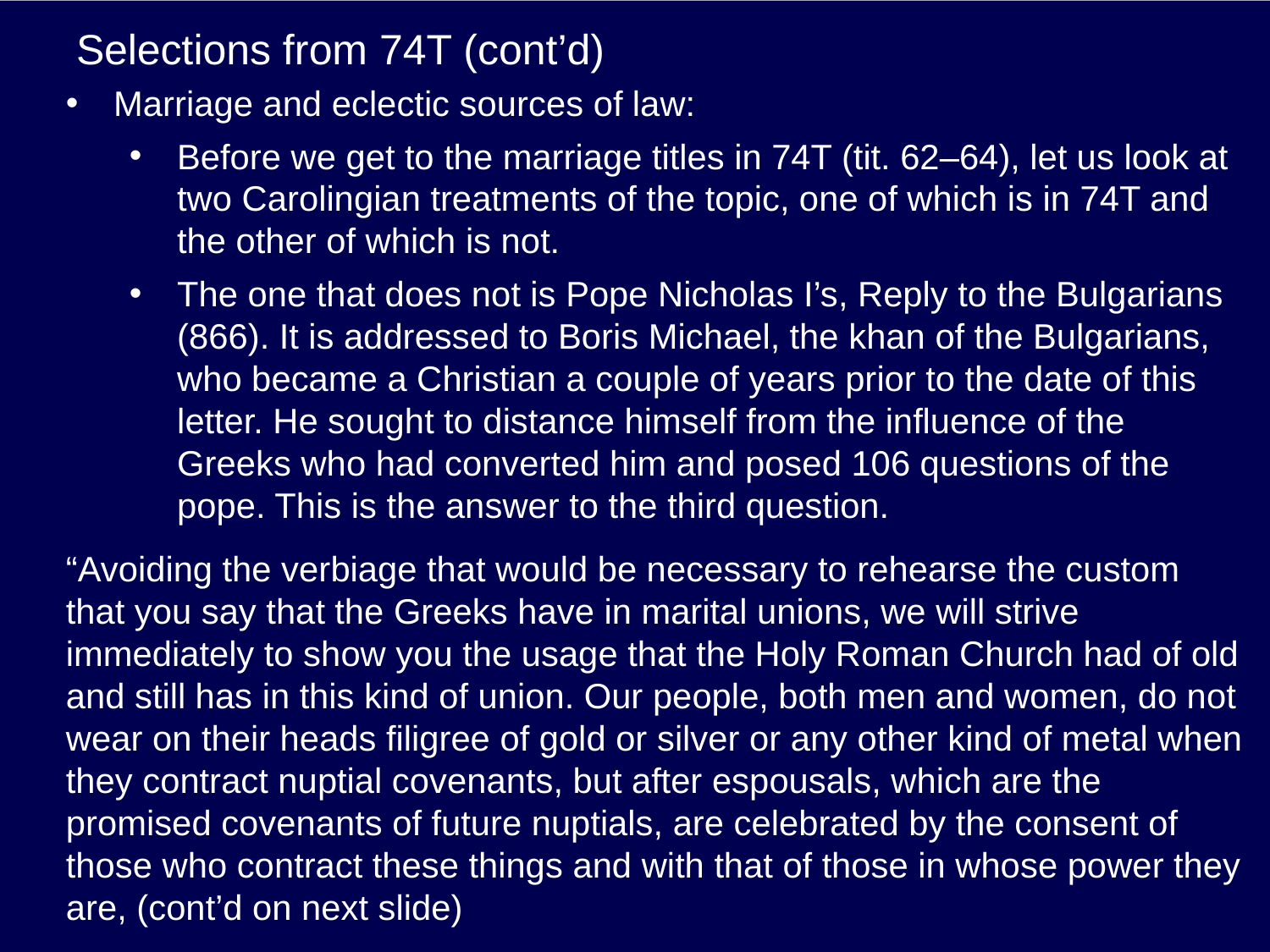

# Selections from 74T (cont’d)
Marriage and eclectic sources of law:

Before we get to the marriage titles in 74T (tit. 62–64), let us look at two Carolingian treatments of the topic, one of which is in 74T and the other of which is not.

The one that does not is Pope Nicholas I’s, Reply to the Bulgarians (866). It is addressed to Boris Michael, the khan of the Bulgarians, who became a Christian a couple of years prior to the date of this letter. He sought to distance himself from the influence of the Greeks who had converted him and posed 106 questions of the pope. This is the answer to the third question.

“Avoiding the verbiage that would be necessary to rehearse the custom that you say that the Greeks have in marital unions, we will strive immediately to show you the usage that the Holy Roman Church had of old and still has in this kind of union. Our people, both men and women, do not wear on their heads filigree of gold or silver or any other kind of metal when they contract nuptial covenants, but after espousals, which are the promised covenants of future nuptials, are celebrated by the consent of those who contract these things and with that of those in whose power they are, (cont’d on next slide)